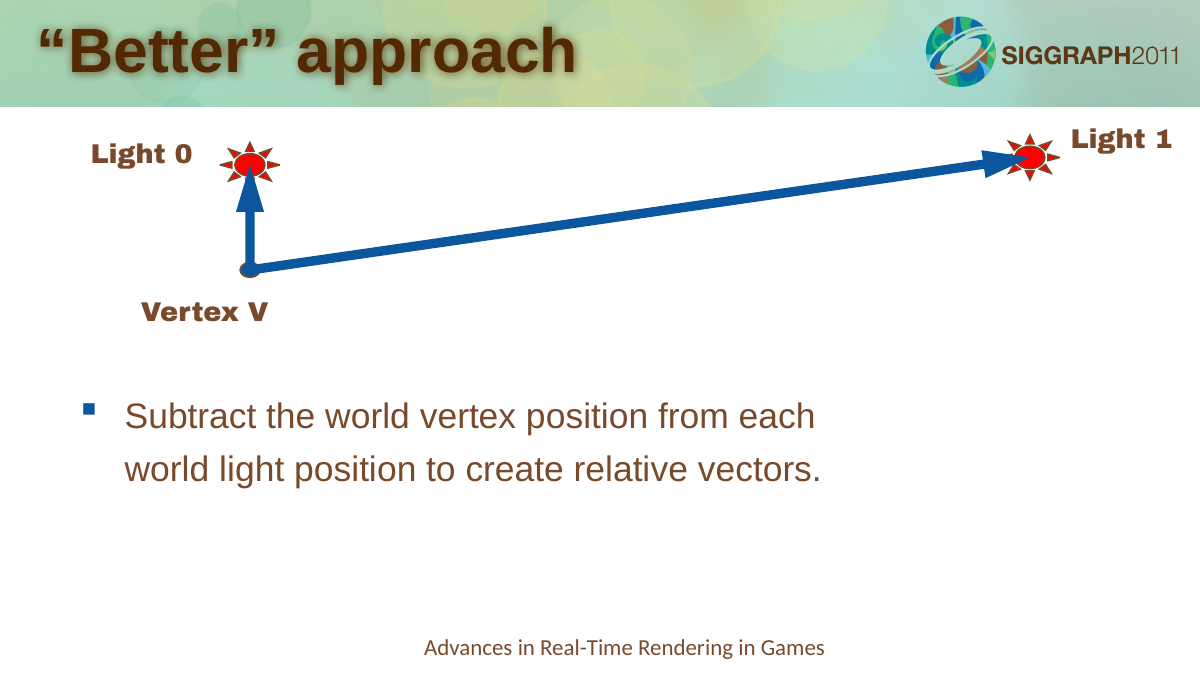

# “Better” approach
Light 1
Light 0

Vertex V
Subtract the world vertex position from each world light position to create relative vectors.